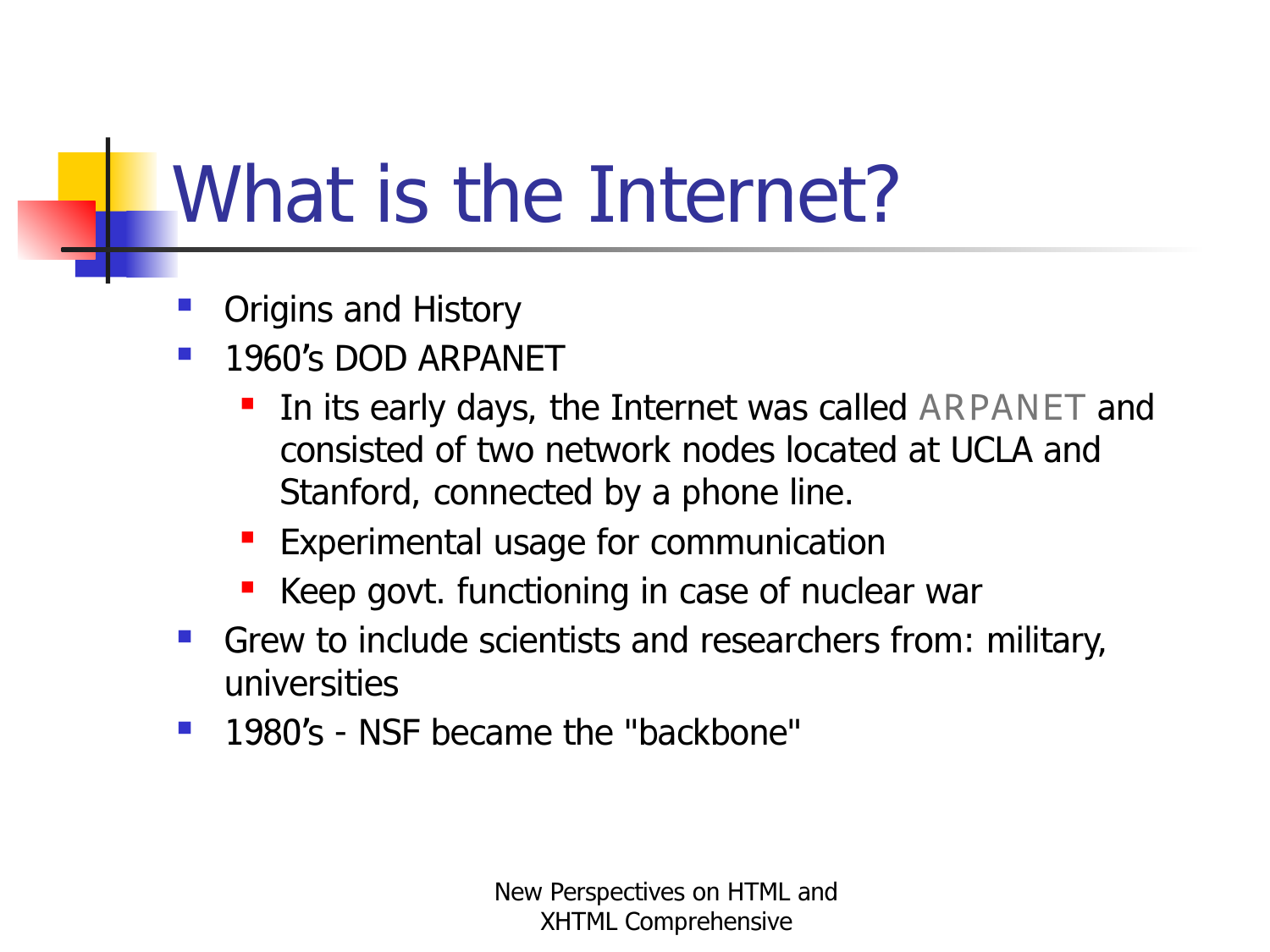

# What is the Internet?
Origins and History
1960’s DOD ARPANET
In its early days, the Internet was called ARPANET and consisted of two network nodes located at UCLA and Stanford, connected by a phone line.
Experimental usage for communication
Keep govt. functioning in case of nuclear war
Grew to include scientists and researchers from: military, universities
1980’s - NSF became the "backbone"
New Perspectives on HTML and XHTML Comprehensive